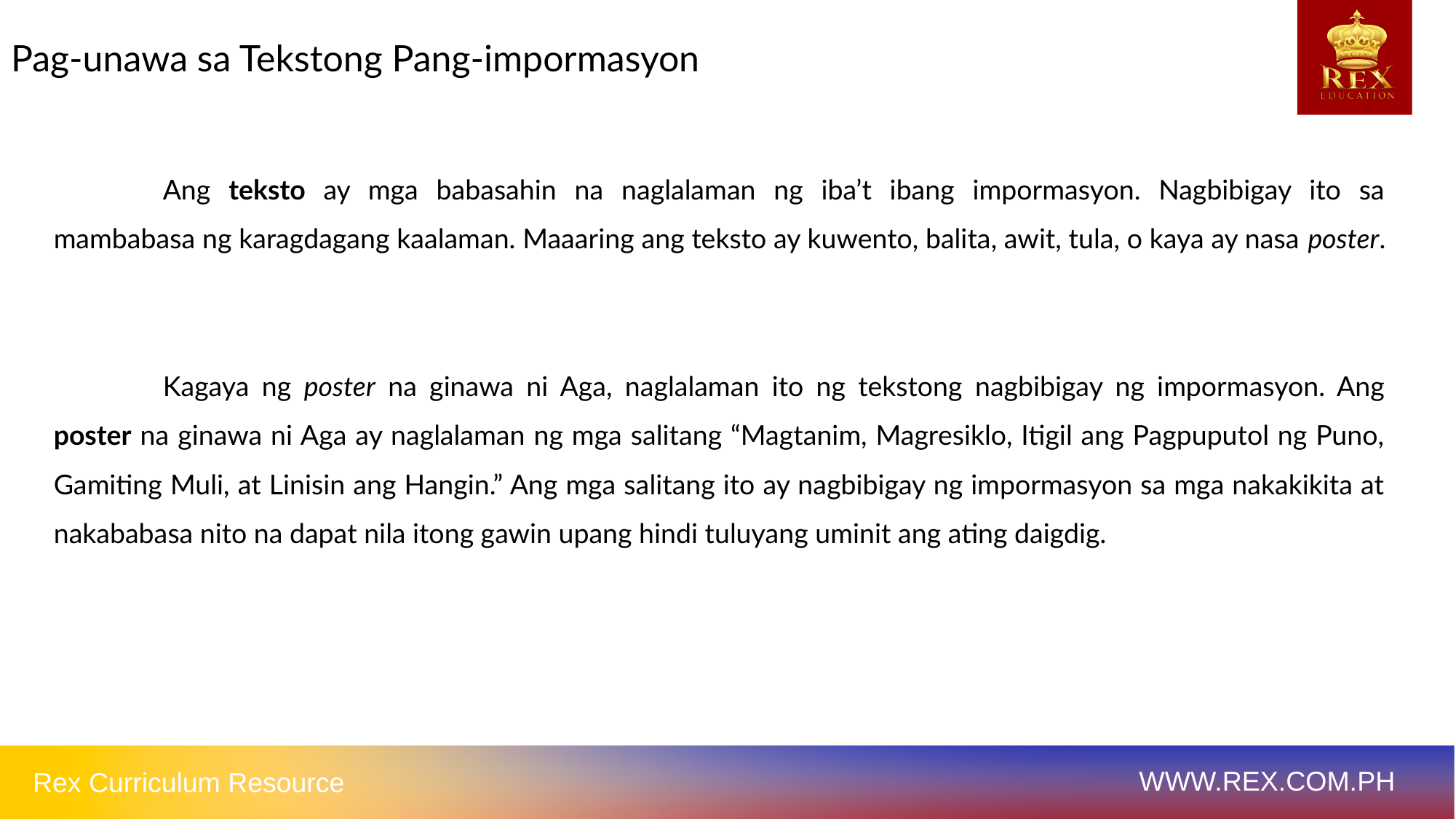

Pag-unawa sa Tekstong Pang-impormasyon
	Ang teksto ay mga babasahin na naglalaman ng iba’t ibang impormasyon. Nagbibigay ito sa mambabasa ng karagdagang kaalaman. Maaaring ang teksto ay kuwento, balita, awit, tula, o kaya ay nasa poster.

	Kagaya ng poster na ginawa ni Aga, naglalaman ito ng tekstong nagbibigay ng impormasyon. Ang poster na ginawa ni Aga ay naglalaman ng mga salitang “Magtanim, Magresiklo, Itigil ang Pagpuputol ng Puno, Gamiting Muli, at Linisin ang Hangin.” Ang mga salitang ito ay nagbibigay ng impormasyon sa mga nakakikita at nakababasa nito na dapat nila itong gawin upang hindi tuluyang uminit ang ating daigdig.